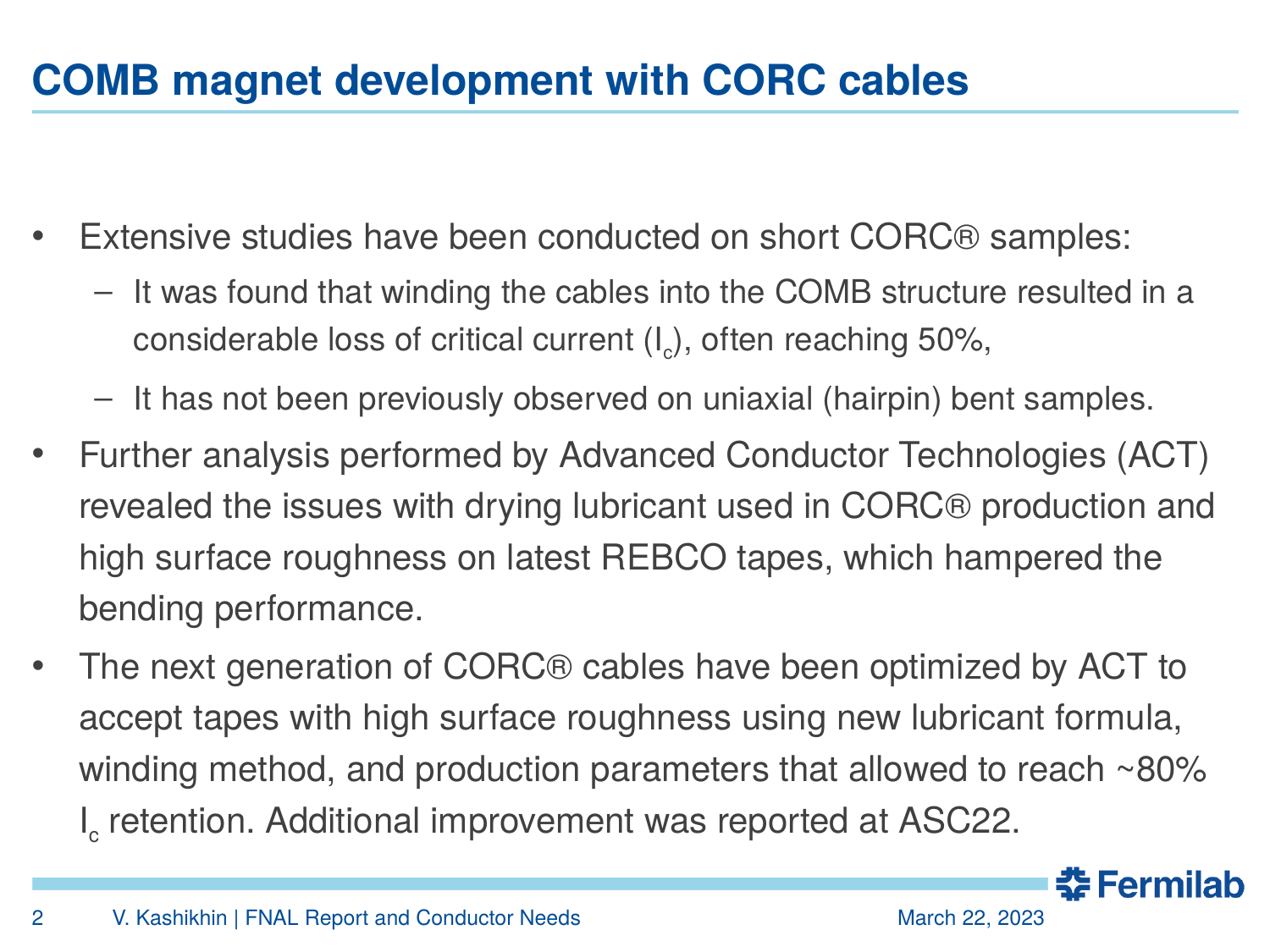

# COMB magnet development with CORC cables
Extensive studies have been conducted on short CORC® samples:
It was found that winding the cables into the COMB structure resulted in a considerable loss of critical current (Ic), often reaching 50%,
It has not been previously observed on uniaxial (hairpin) bent samples.
Further analysis performed by Advanced Conductor Technologies (ACT) revealed the issues with drying lubricant used in CORC® production and high surface roughness on latest REBCO tapes, which hampered the bending performance.
The next generation of CORC® cables have been optimized by ACT to accept tapes with high surface roughness using new lubricant formula, winding method, and production parameters that allowed to reach ~80% Ic retention. Additional improvement was reported at ASC22.
2
V. Kashikhin | FNAL Report and Conductor Needs
March 22, 2023